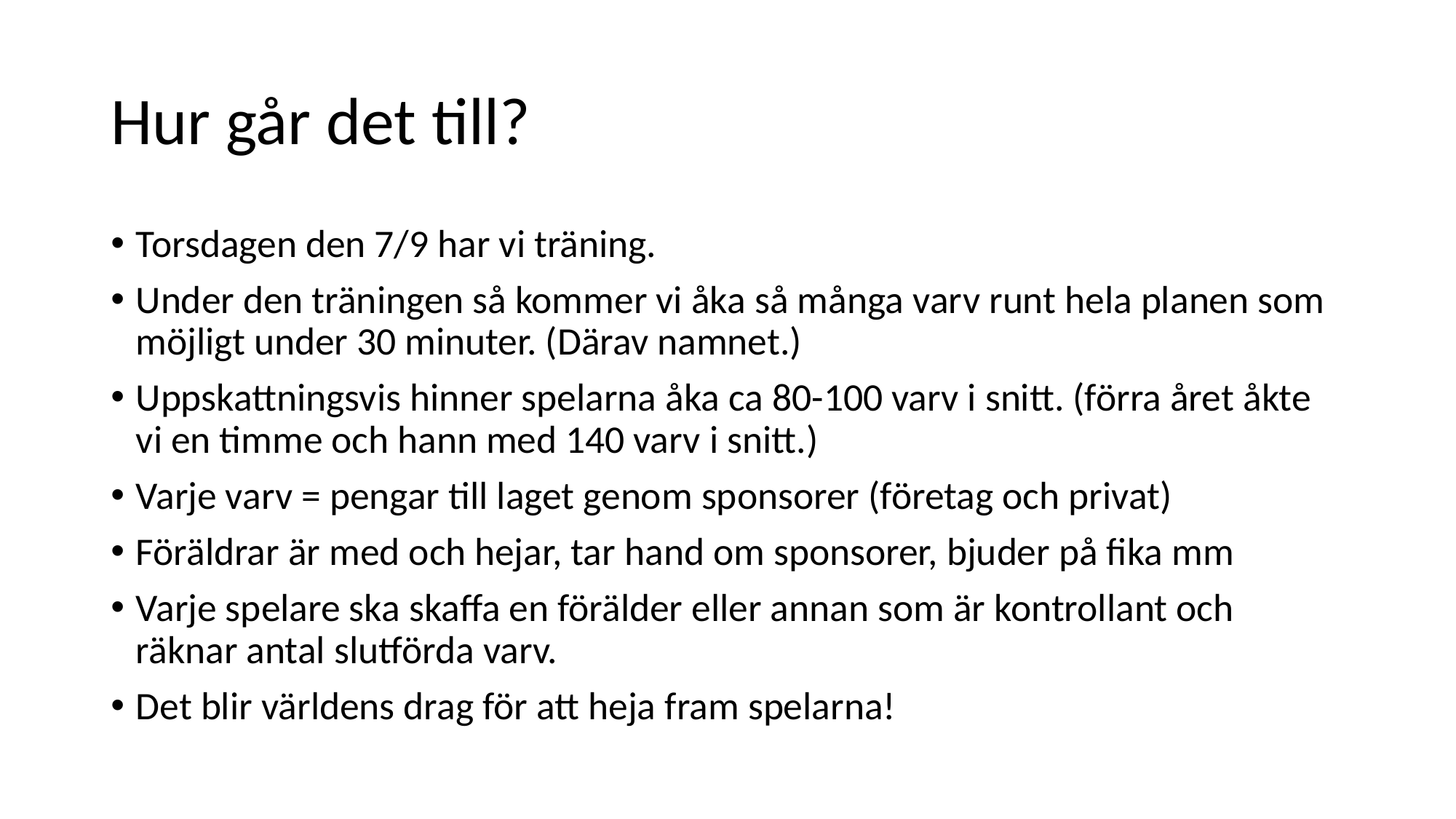

# Hur går det till?
Torsdagen den 7/9 har vi träning.
Under den träningen så kommer vi åka så många varv runt hela planen som möjligt under 30 minuter. (Därav namnet.)
Uppskattningsvis hinner spelarna åka ca 80-100 varv i snitt. (förra året åkte vi en timme och hann med 140 varv i snitt.)
Varje varv = pengar till laget genom sponsorer (företag och privat)
Föräldrar är med och hejar, tar hand om sponsorer, bjuder på fika mm
Varje spelare ska skaffa en förälder eller annan som är kontrollant och räknar antal slutförda varv.
Det blir världens drag för att heja fram spelarna!